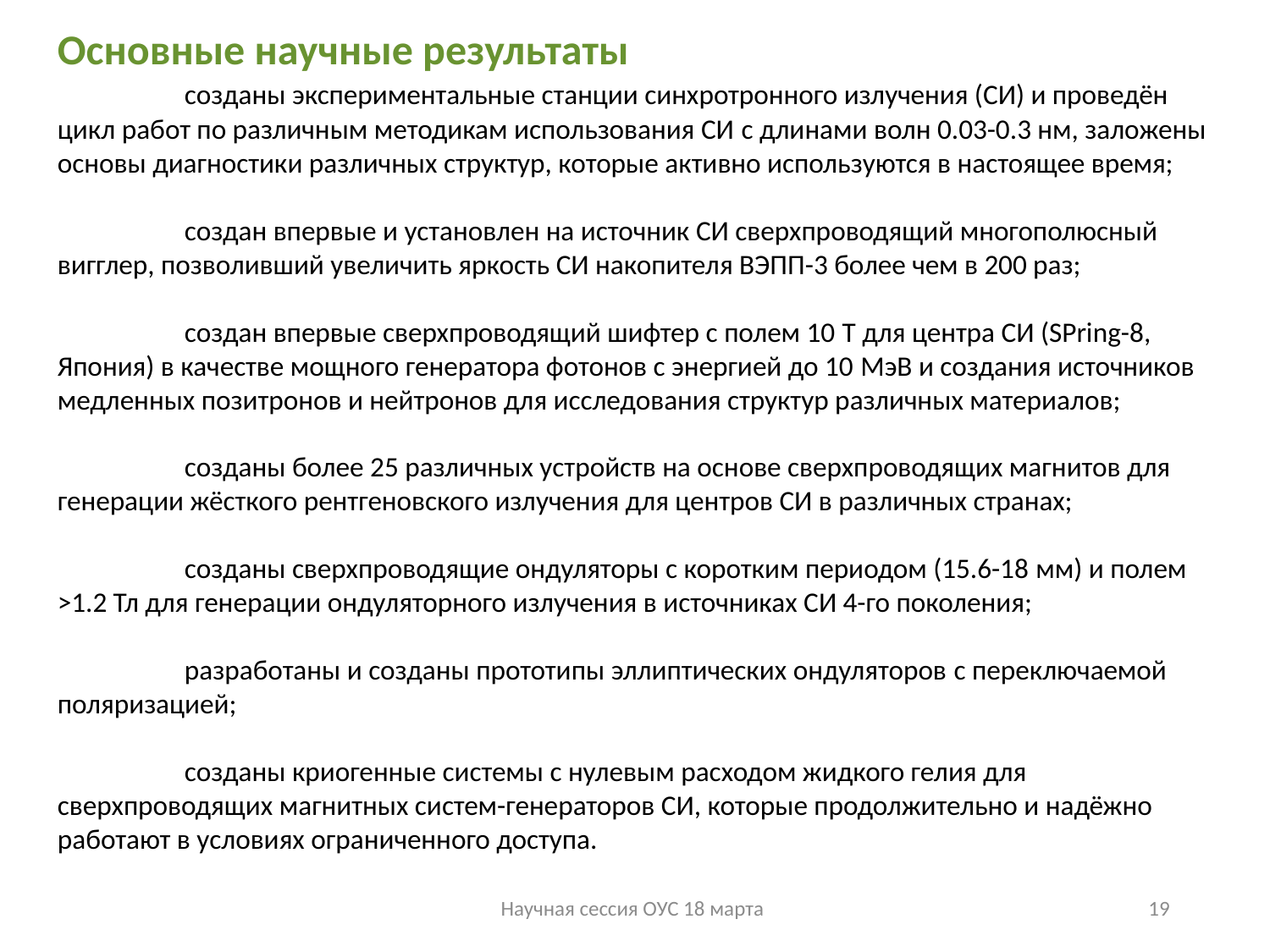

Основные научные результаты
	созданы экспериментальные станции синхротронного излучения (СИ) и проведён цикл работ по различным методикам использования СИ с длинами волн 0.03-0.3 нм, заложены основы диагностики различных структур, которые активно используются в настоящее время;

	создан впервые и установлен на источник СИ сверхпроводящий многополюсный вигглер, позволивший увеличить яркость СИ накопителя ВЭПП-3 более чем в 200 раз;

	создан впервые сверхпроводящий шифтер с полем 10 Т для центра СИ (SPring-8, Япония) в качестве мощного генератора фотонов с энергией до 10 МэВ и создания источников медленных позитронов и нейтронов для исследования структур различных материалов;

	созданы более 25 различных устройств на основе сверхпроводящих магнитов для генерации жёсткого рентгеновского излучения для центров СИ в различных странах;

	созданы сверхпроводящие ондуляторы с коротким периодом (15.6-18 мм) и полем >1.2 Тл для генерации ондуляторного излучения в источниках СИ 4-го поколения;

	разработаны и созданы прототипы эллиптических ондуляторов с переключаемой поляризацией;

	созданы криогенные системы с нулевым расходом жидкого гелия для сверхпроводящих магнитных систем-генераторов СИ, которые продолжительно и надёжно работают в условиях ограниченного доступа.
Научная сессия ОУС 18 марта
19